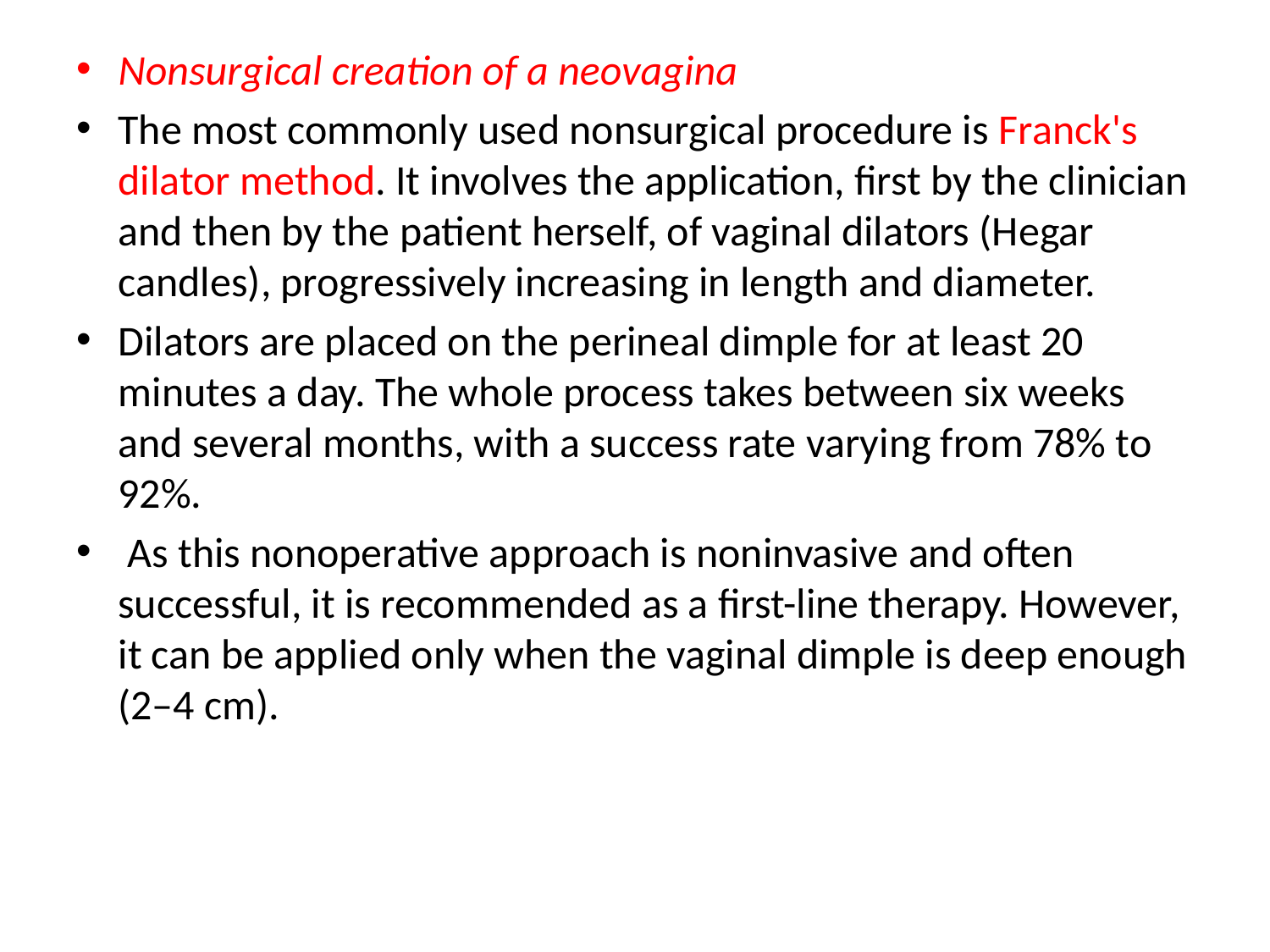

Nonsurgical creation of a neovagina
The most commonly used nonsurgical procedure is Franck's dilator method. It involves the application, first by the clinician and then by the patient herself, of vaginal dilators (Hegar candles), progressively increasing in length and diameter.
Dilators are placed on the perineal dimple for at least 20 minutes a day. The whole process takes between six weeks and several months, with a success rate varying from 78% to 92%.
 As this nonoperative approach is noninvasive and often successful, it is recommended as a first-line therapy. However, it can be applied only when the vaginal dimple is deep enough (2–4 cm).

#